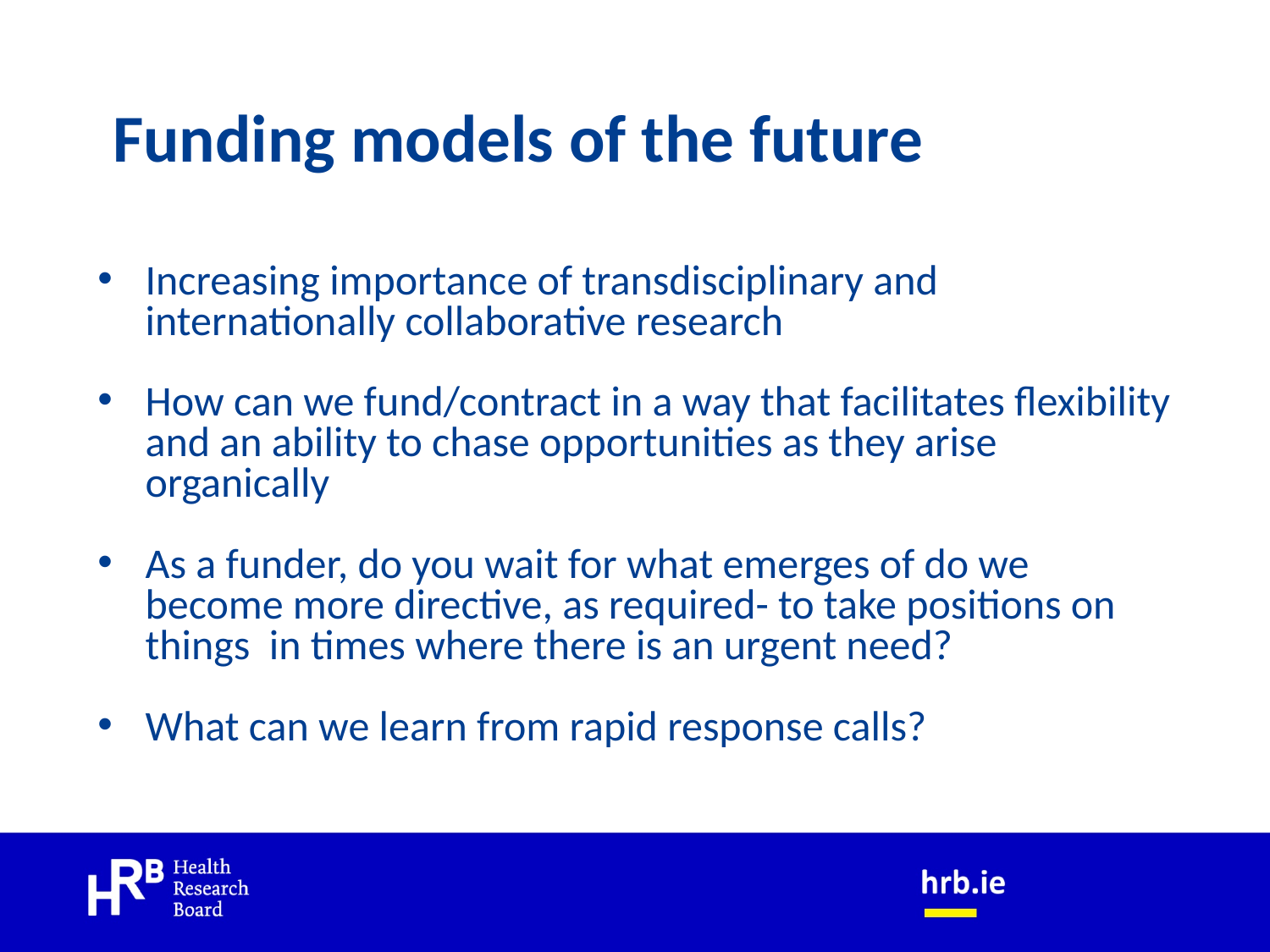

# Funding models of the future
Increasing importance of transdisciplinary and internationally collaborative research

How can we fund/contract in a way that facilitates flexibility and an ability to chase opportunities as they arise organically

As a funder, do you wait for what emerges of do we become more directive, as required- to take positions on things  in times where there is an urgent need?

What can we learn from rapid response calls?